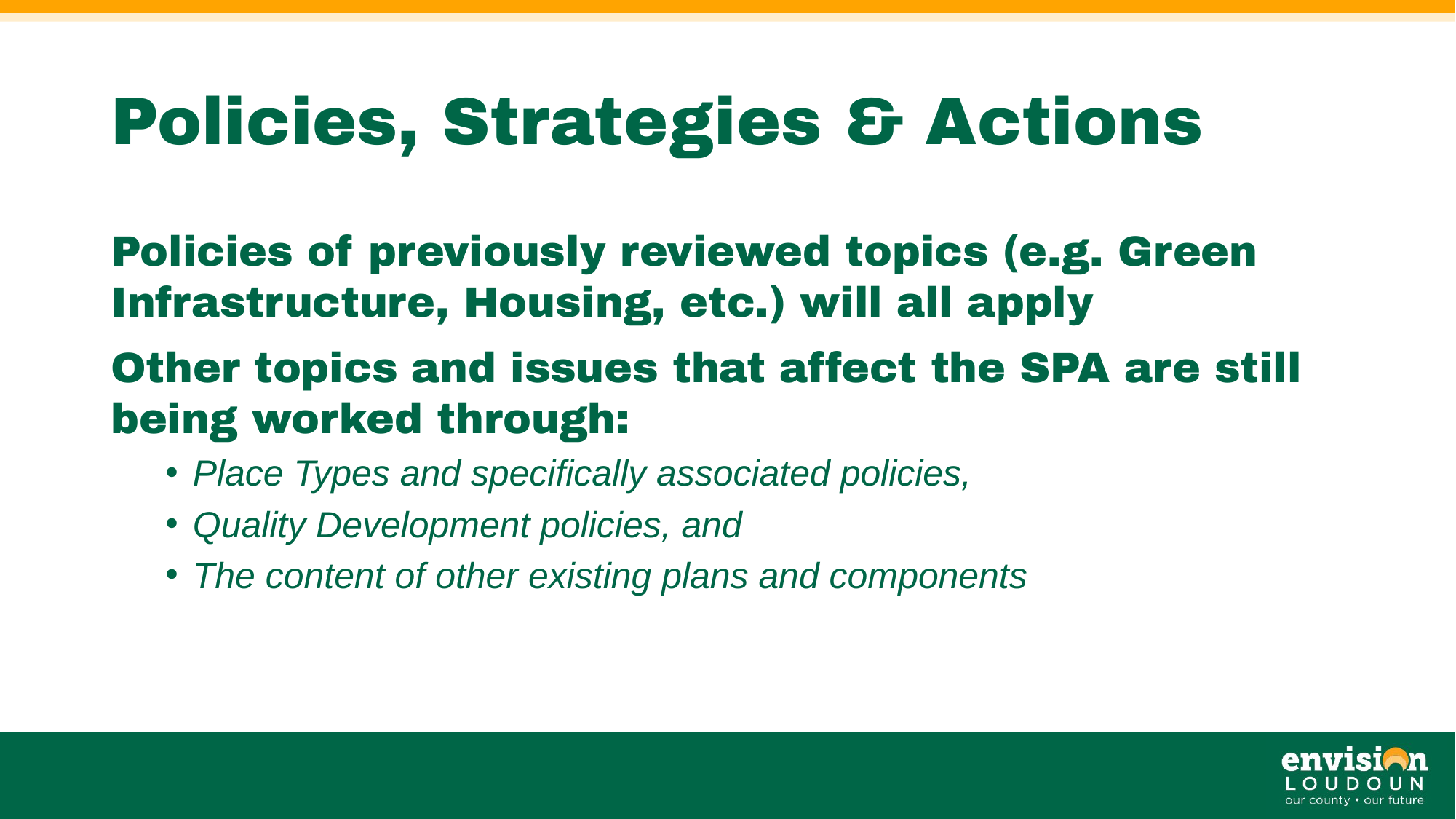

# Policies, Strategies & Actions
Policies of previously reviewed topics (e.g. Green Infrastructure, Housing, etc.) will all apply
Other topics and issues that affect the SPA are still being worked through:
Place Types and specifically associated policies,
Quality Development policies, and
The content of other existing plans and components

45